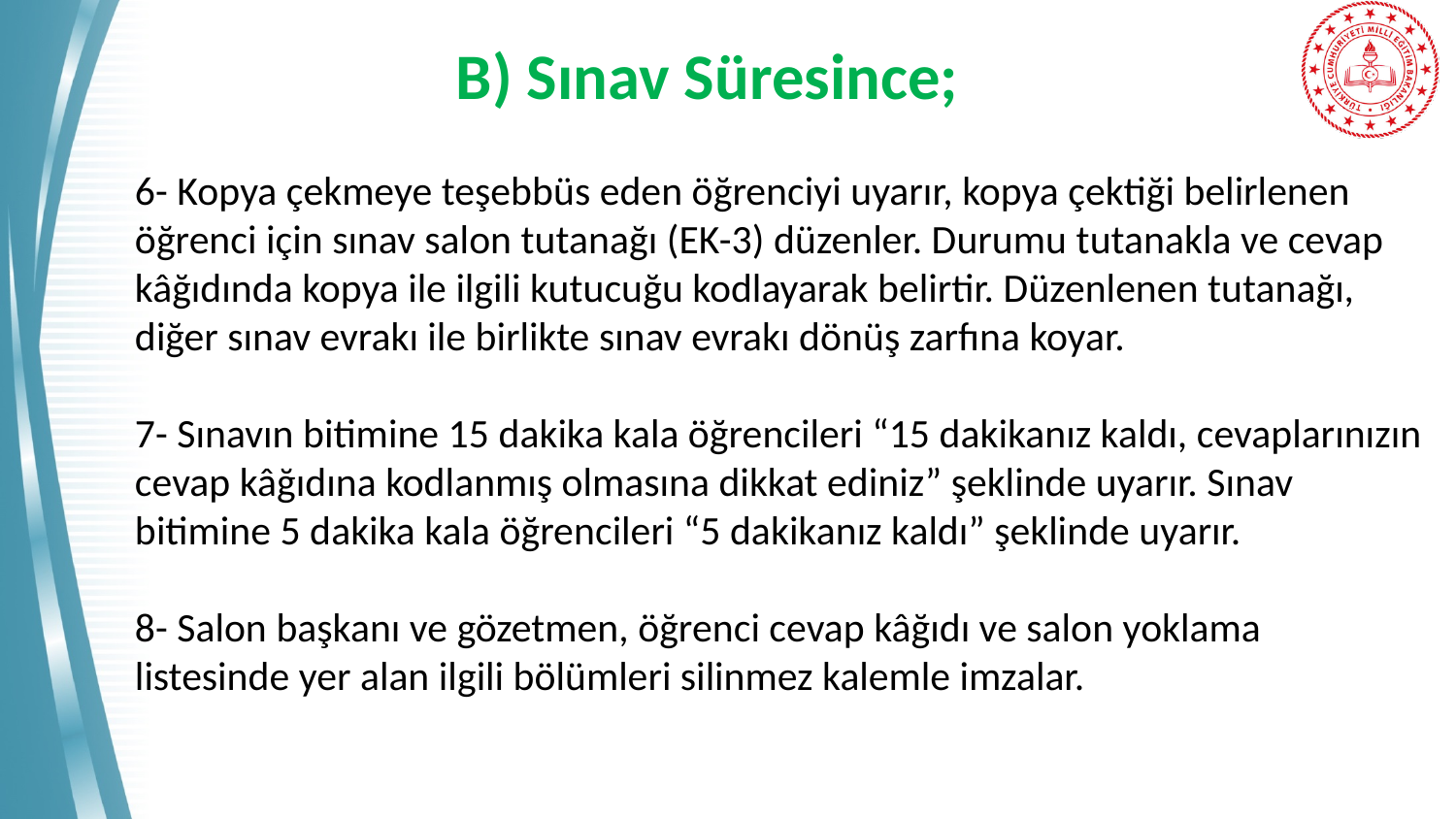

# B) Sınav Süresince;

6- Kopya çekmeye teşebbüs eden öğrenciyi uyarır, kopya çektiği belirlenen öğrenci için sınav salon tutanağı (EK-3) düzenler. Durumu tutanakla ve cevap kâğıdında kopya ile ilgili kutucuğu kodlayarak belirtir. Düzenlenen tutanağı, diğer sınav evrakı ile birlikte sınav evrakı dönüş zarfına koyar.

7- Sınavın bitimine 15 dakika kala öğrencileri “15 dakikanız kaldı, cevaplarınızın cevap kâğıdına kodlanmış olmasına dikkat ediniz” şeklinde uyarır. Sınav bitimine 5 dakika kala öğrencileri “5 dakikanız kaldı” şeklinde uyarır.

8- Salon başkanı ve gözetmen, öğrenci cevap kâğıdı ve salon yoklama listesinde yer alan ilgili bölümleri silinmez kalemle imzalar.